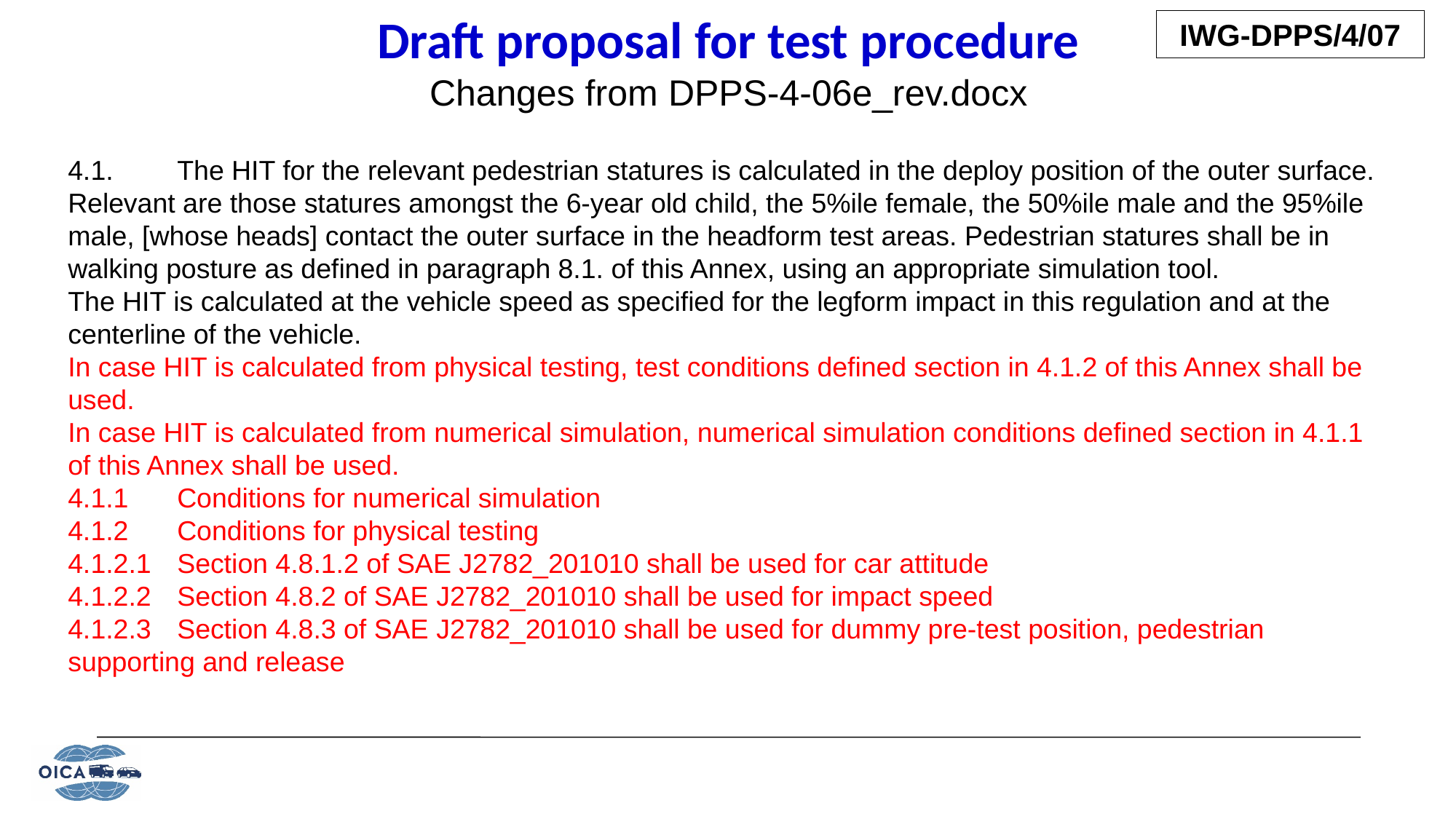

Draft proposal for test procedure
Changes from DPPS-4-06e_rev.docx
4.1.	The HIT for the relevant pedestrian statures is calculated in the deploy position of the outer surface. Relevant are those statures amongst the 6-year old child, the 5%ile female, the 50%ile male and the 95%ile male, [whose heads] contact the outer surface in the headform test areas. Pedestrian statures shall be in walking posture as defined in paragraph 8.1. of this Annex, using an appropriate simulation tool.
The HIT is calculated at the vehicle speed as specified for the legform impact in this regulation and at the centerline of the vehicle.
In case HIT is calculated from physical testing, test conditions defined section in 4.1.2 of this Annex shall be used.
In case HIT is calculated from numerical simulation, numerical simulation conditions defined section in 4.1.1 of this Annex shall be used.
4.1.1	Conditions for numerical simulation
4.1.2	Conditions for physical testing
4.1.2.1	Section 4.8.1.2 of SAE J2782_201010 shall be used for car attitude
4.1.2.2	Section 4.8.2 of SAE J2782_201010 shall be used for impact speed
4.1.2.3	Section 4.8.3 of SAE J2782_201010 shall be used for dummy pre-test position, pedestrian supporting and release